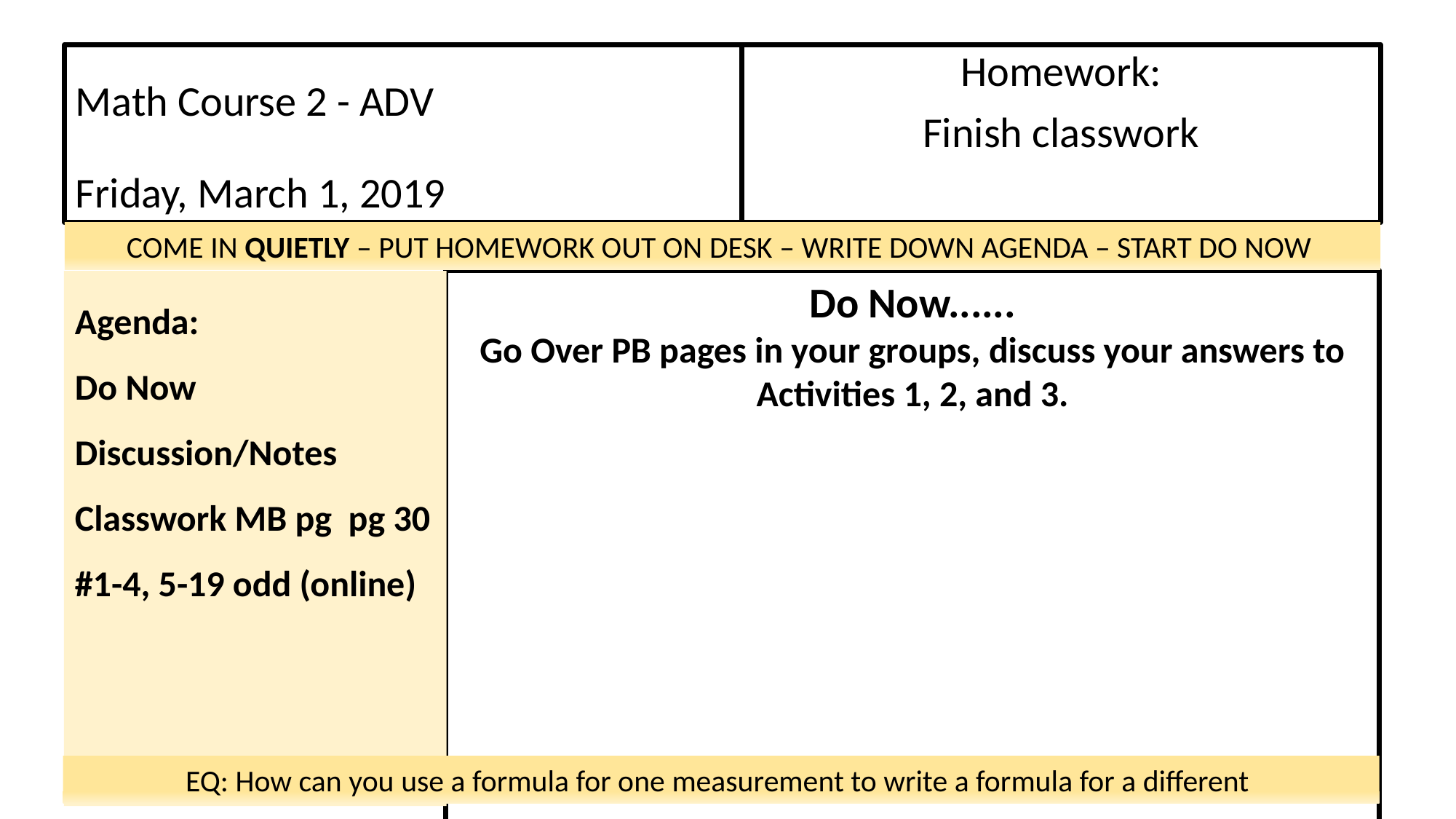

# Math Course 2 - ADV    Friday, March 1, 2019
Homework:
Finish classwork

COME IN QUIETLY – PUT HOMEWORK OUT ON DESK – WRITE DOWN AGENDA – START DO NOW
Do Now......
Go Over PB pages in your groups, discuss your answers to Activities 1, 2, and 3.

Agenda:
Do Now
Discussion/Notes
Classwork MB pg  pg 30 #1-4, 5-19 odd (online)

EQ: How can you use a formula for one measurement to write a formula for a different